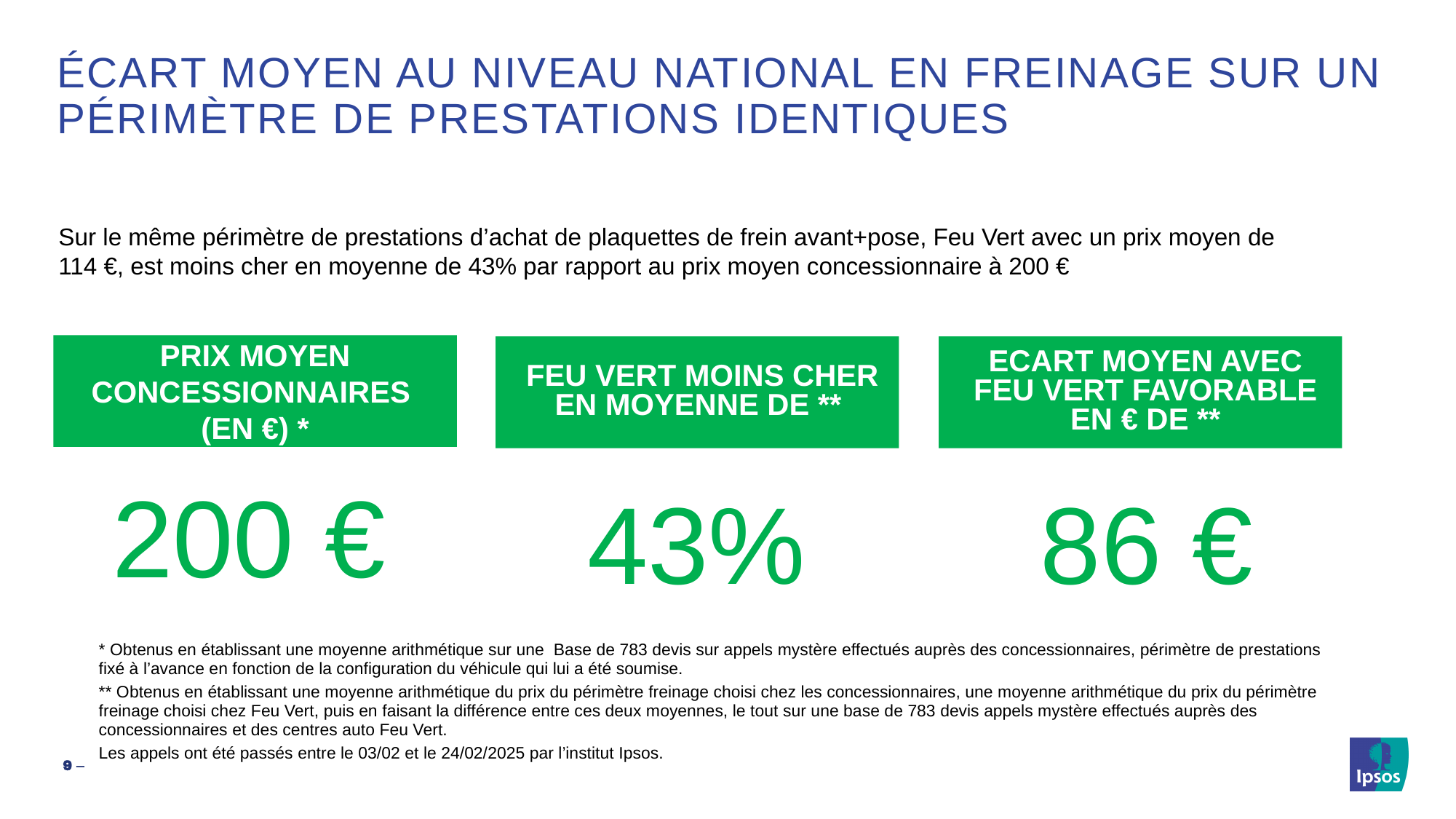

# Écart moyen AU NIVEAU national en freinage sur un périmètre de prestations identiques
Sur le même périmètre de prestations d’achat de plaquettes de frein avant+pose, Feu Vert avec un prix moyen de 114 €, est moins cher en moyenne de 43% par rapport au prix moyen concessionnaire à 200 €
PRIX MOYEN CONCESSIONNAIRES
(EN €) *
FEU VERT moins cher En Moyenne de **
Ecart moyen AVEC FEU VERT FAVORABLE EN € DE **
200 €
43%
86 €
* Obtenus en établissant une moyenne arithmétique sur une  Base de 783 devis sur appels mystère effectués auprès des concessionnaires, périmètre de prestations fixé à l’avance en fonction de la configuration du véhicule qui lui a été soumise.
** Obtenus en établissant une moyenne arithmétique du prix du périmètre freinage choisi chez les concessionnaires, une moyenne arithmétique du prix du périmètre freinage choisi chez Feu Vert, puis en faisant la différence entre ces deux moyennes, le tout sur une base de 783 devis appels mystère effectués auprès des concessionnaires et des centres auto Feu Vert.
Les appels ont été passés entre le 03/02 et le 24/02/2025 par l’institut Ipsos.
9 ‒